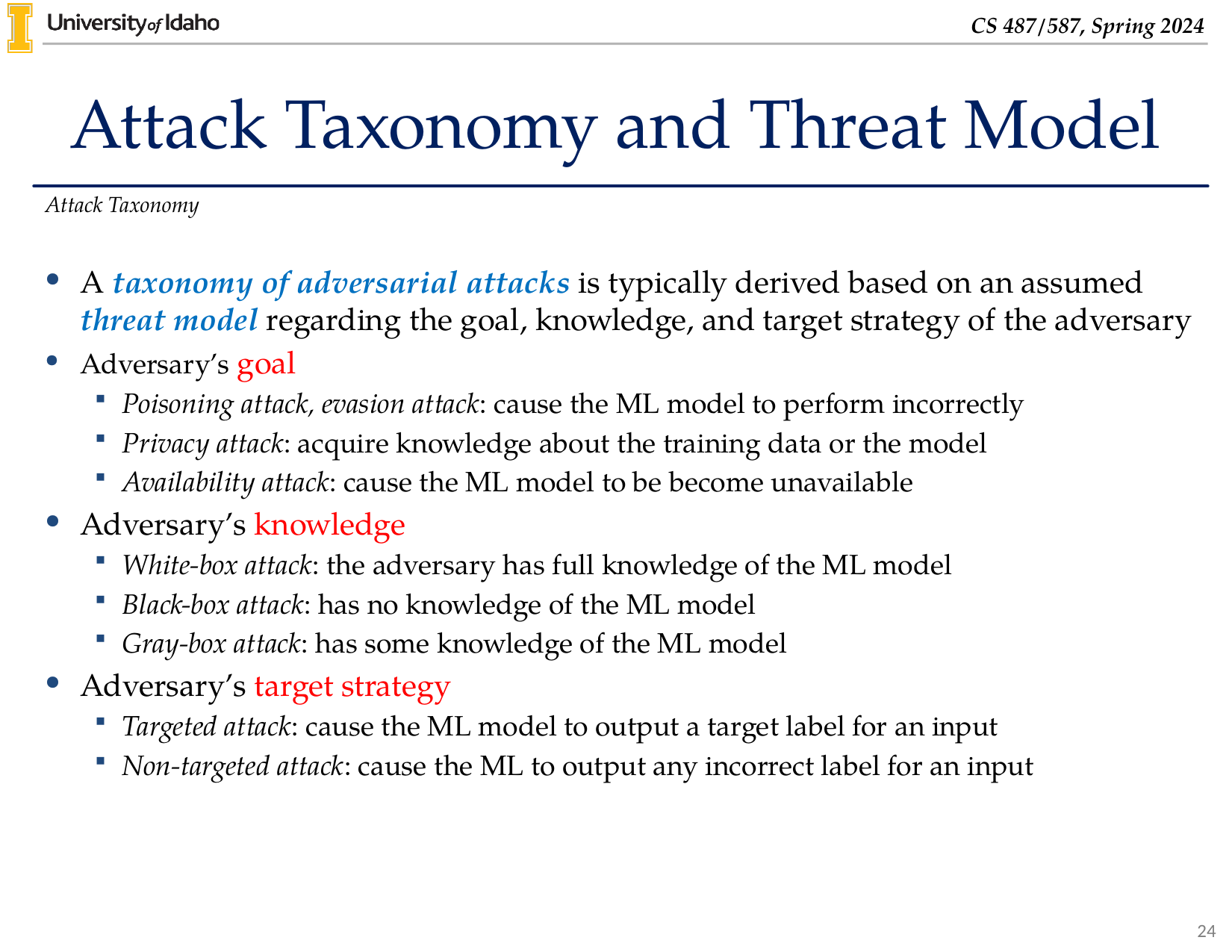

# Attack Taxonomy and Threat Model
Attack Taxonomy

A taxonomy of adversarial attacks is typically derived based on an assumed threat model regarding the goal, knowledge, and target strategy of the adversary
Adversary’s goal
Poisoning attack, evasion attack: cause the ML model to perform incorrectly
Privacy attack: acquire knowledge about the training data or the model
Availability attack: cause the ML model to be become unavailable
Adversary’s knowledge
White-box attack: the adversary has full knowledge of the ML model
Black-box attack: has no knowledge of the ML model
Gray-box attack: has some knowledge of the ML model
Adversary’s target strategy
Targeted attack: cause the ML model to output a target label for an input
Non-targeted attack: cause the ML to output any incorrect label for an input